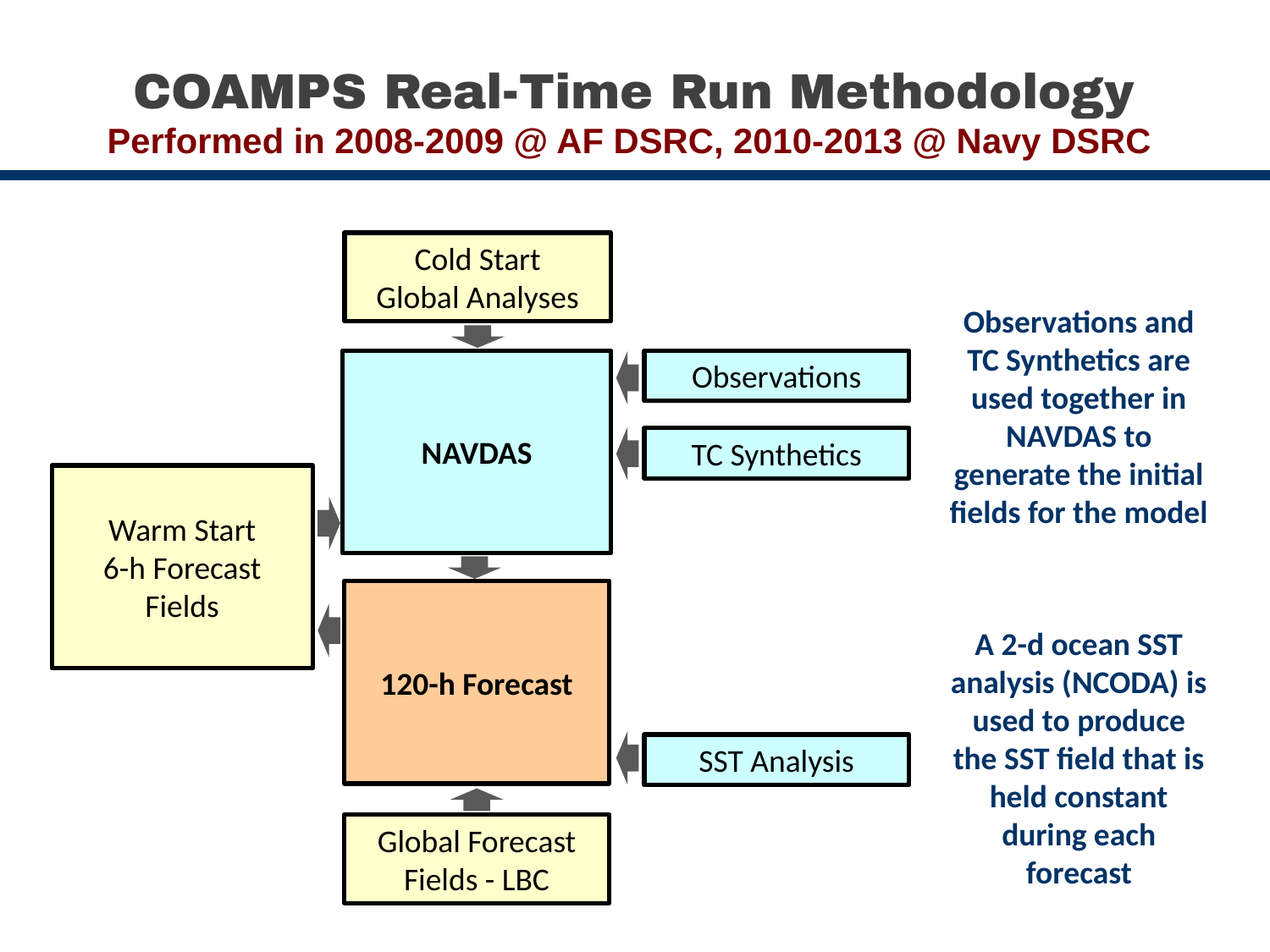

COAMPS Real-Time Run Methodology
Performed in 2008-2009 @ AF DSRC, 2010-2013 @ Navy DSRC
Cold Start
Global Analyses
Observations and TC Synthetics are used together in NAVDAS to generate the initial fields for the model

NAVDAS

Observations

TC Synthetics

Warm Start
6-h Forecast Fields

120-h Forecast

A 2-d ocean SST analysis (NCODA) is used to produce the SST field that is held constant during each forecast

SST Analysis

Global Forecast Fields - LBC